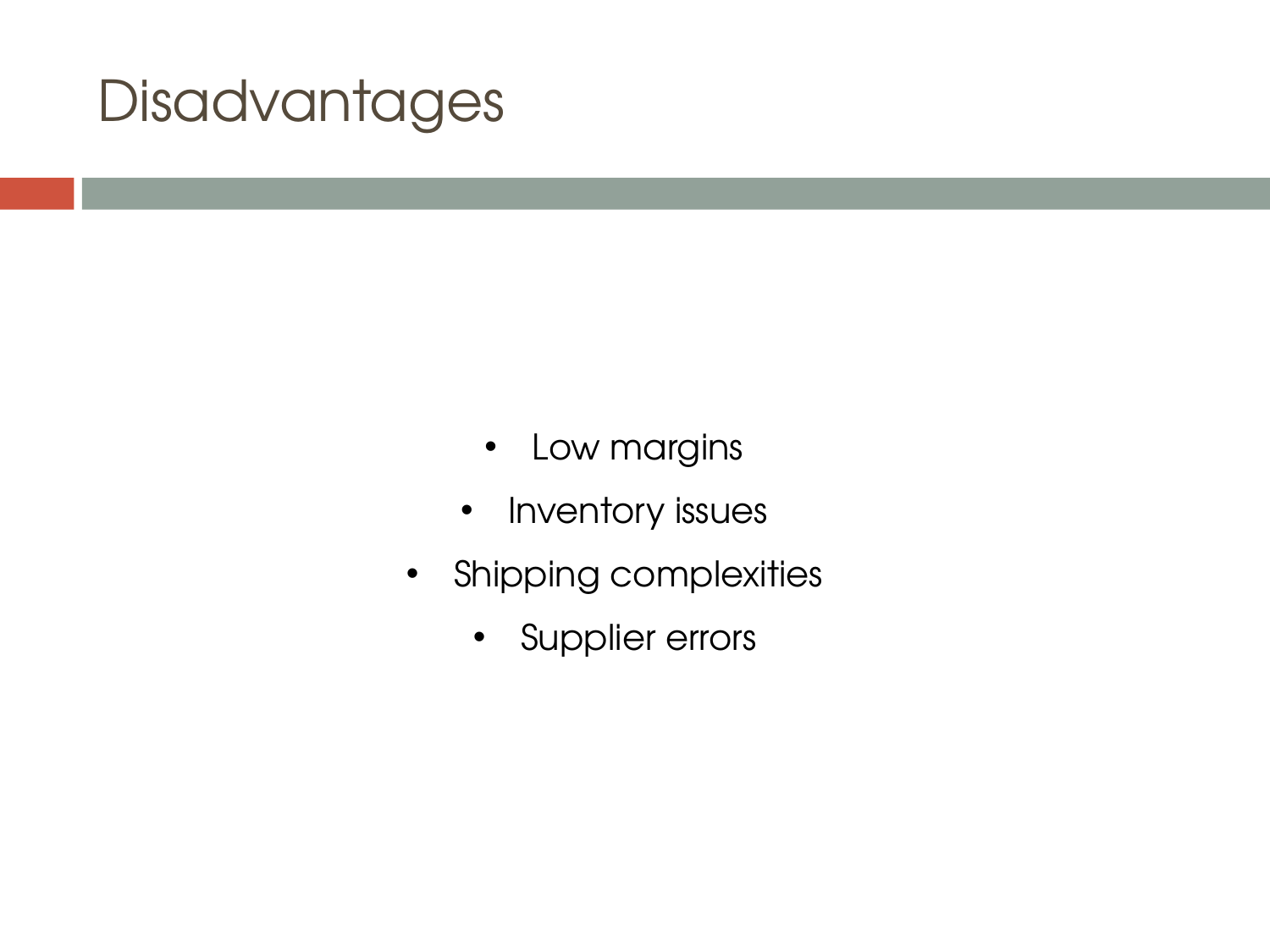

# Disadvantages
Low margins
Inventory issues
Shipping complexities
Supplier errors